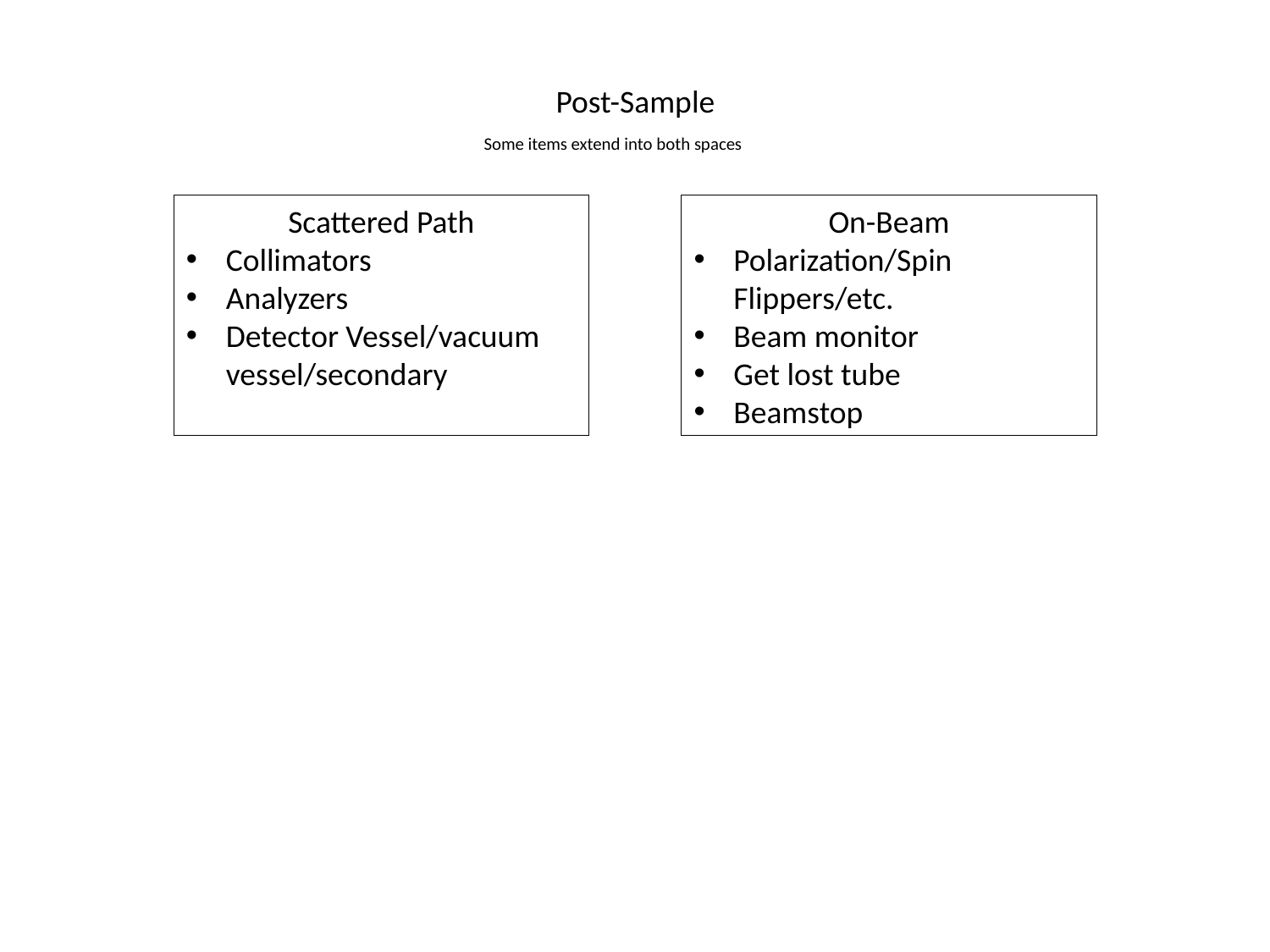

Post-Sample
Some items extend into both spaces
Scattered Path
Collimators
Analyzers
Detector Vessel/vacuum vessel/secondary

On-Beam
Polarization/Spin Flippers/etc.
Beam monitor
Get lost tube
Beamstop